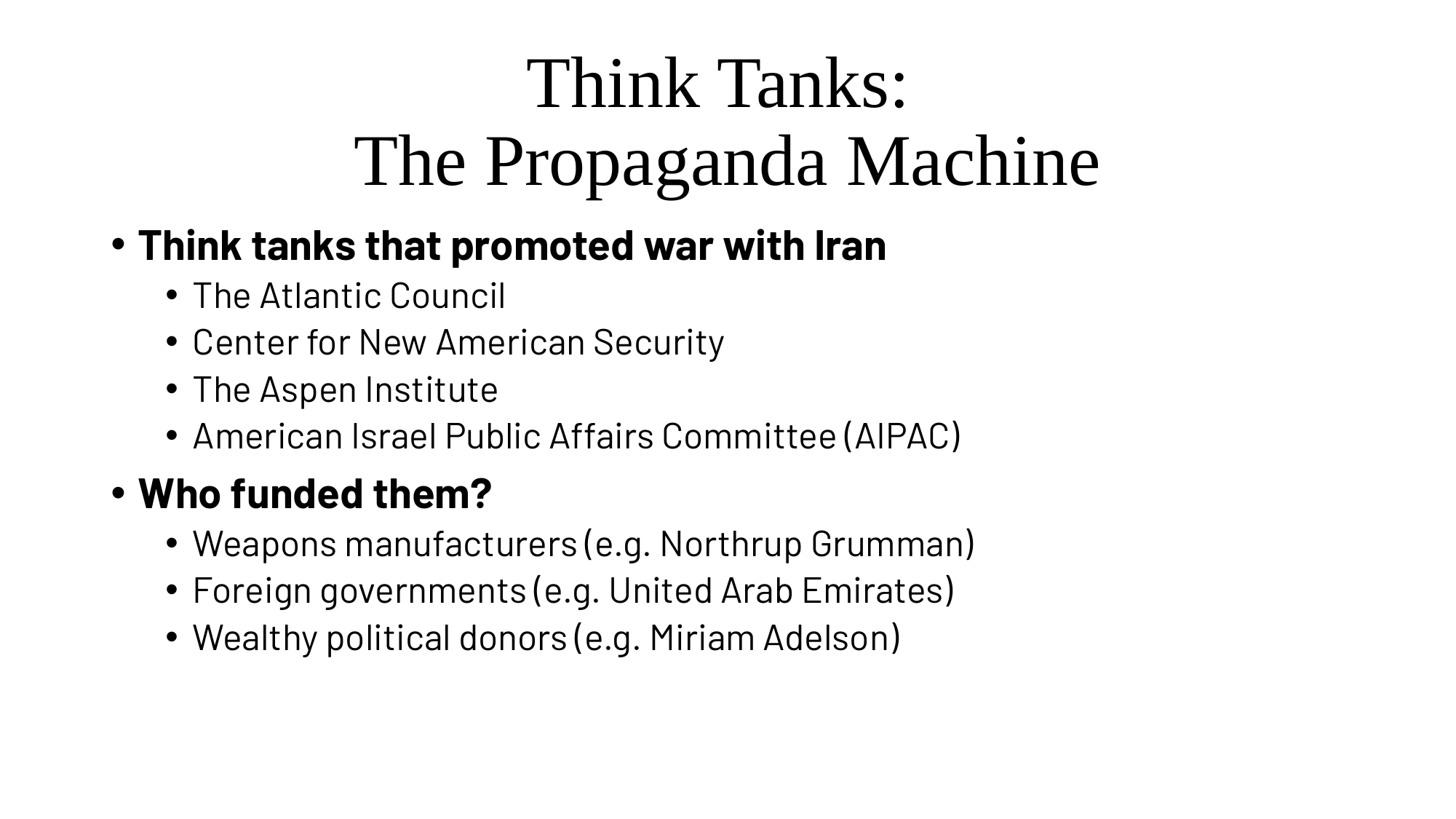

# Think Tanks: The Propaganda Machine
Think tanks that promoted war with Iran
The Atlantic Council
Center for New American Security
The Aspen Institute
American Israel Public Affairs Committee (AIPAC)
Who funded them?
Weapons manufacturers (e.g. Northrup Grumman)
Foreign governments (e.g. United Arab Emirates)
Wealthy political donors (e.g. Miriam Adelson)